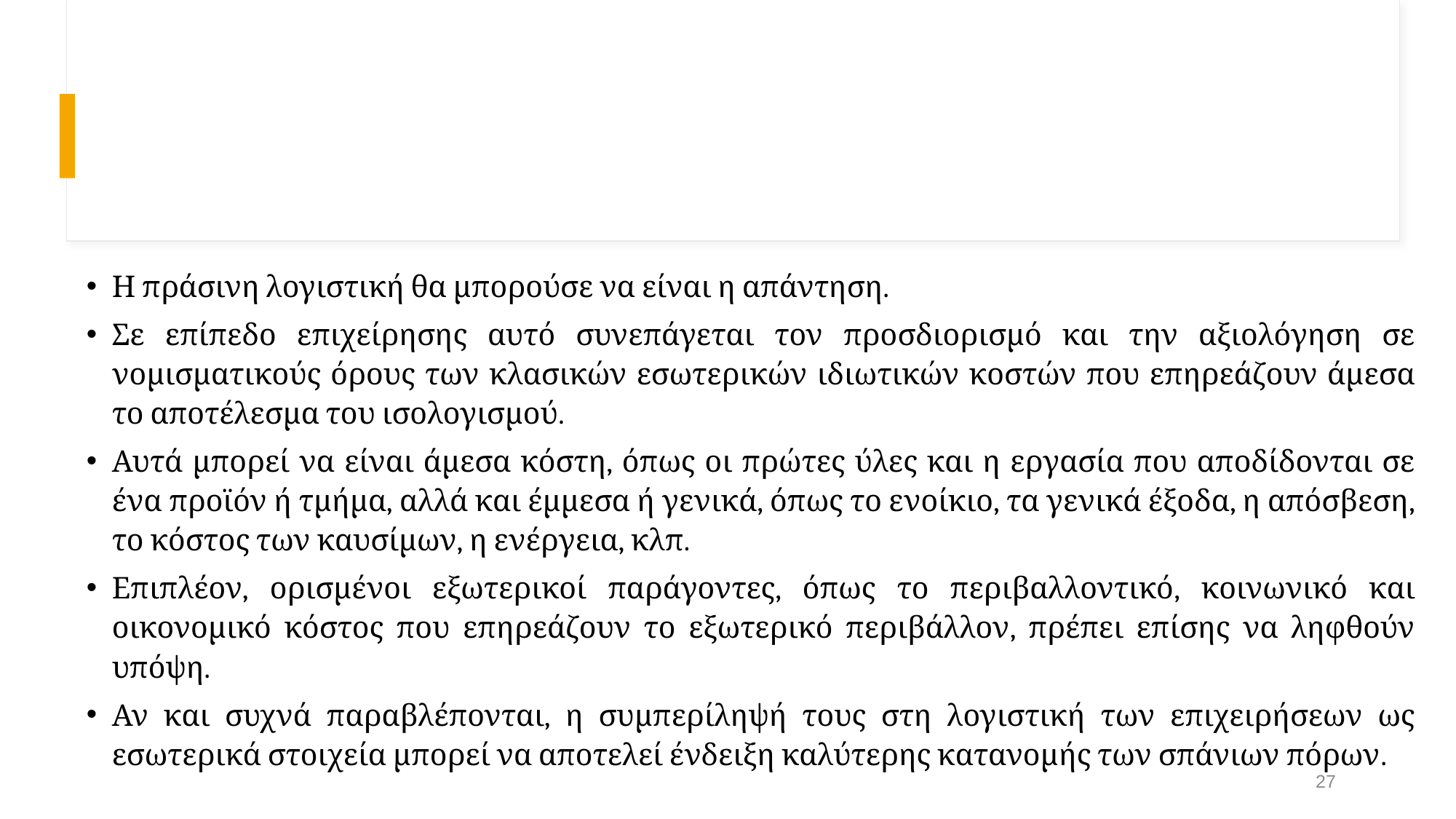

#
Η πράσινη λογιστική θα μπορούσε να είναι η απάντηση.
Σε επίπεδο επιχείρησης αυτό συνεπάγεται τον προσδιορισμό και την αξιολόγηση σε νομισματικούς όρους των κλασικών εσωτερικών ιδιωτικών κοστών που επηρεάζουν άμεσα το αποτέλεσμα του ισολογισμού.
Αυτά μπορεί να είναι άμεσα κόστη, όπως οι πρώτες ύλες και η εργασία που αποδίδονται σε ένα προϊόν ή τμήμα, αλλά και έμμεσα ή γενικά, όπως το ενοίκιο, τα γενικά έξοδα, η απόσβεση, το κόστος των καυσίμων, η ενέργεια, κλπ.
Επιπλέον, ορισμένοι εξωτερικοί παράγοντες, όπως το περιβαλλοντικό, κοινωνικό και οικονομικό κόστος που επηρεάζουν το εξωτερικό περιβάλλον, πρέπει επίσης να ληφθούν υπόψη.
Αν και συχνά παραβλέπονται, η συμπερίληψή τους στη λογιστική των επιχειρήσεων ως εσωτερικά στοιχεία μπορεί να αποτελεί ένδειξη καλύτερης κατανομής των σπάνιων πόρων.

27